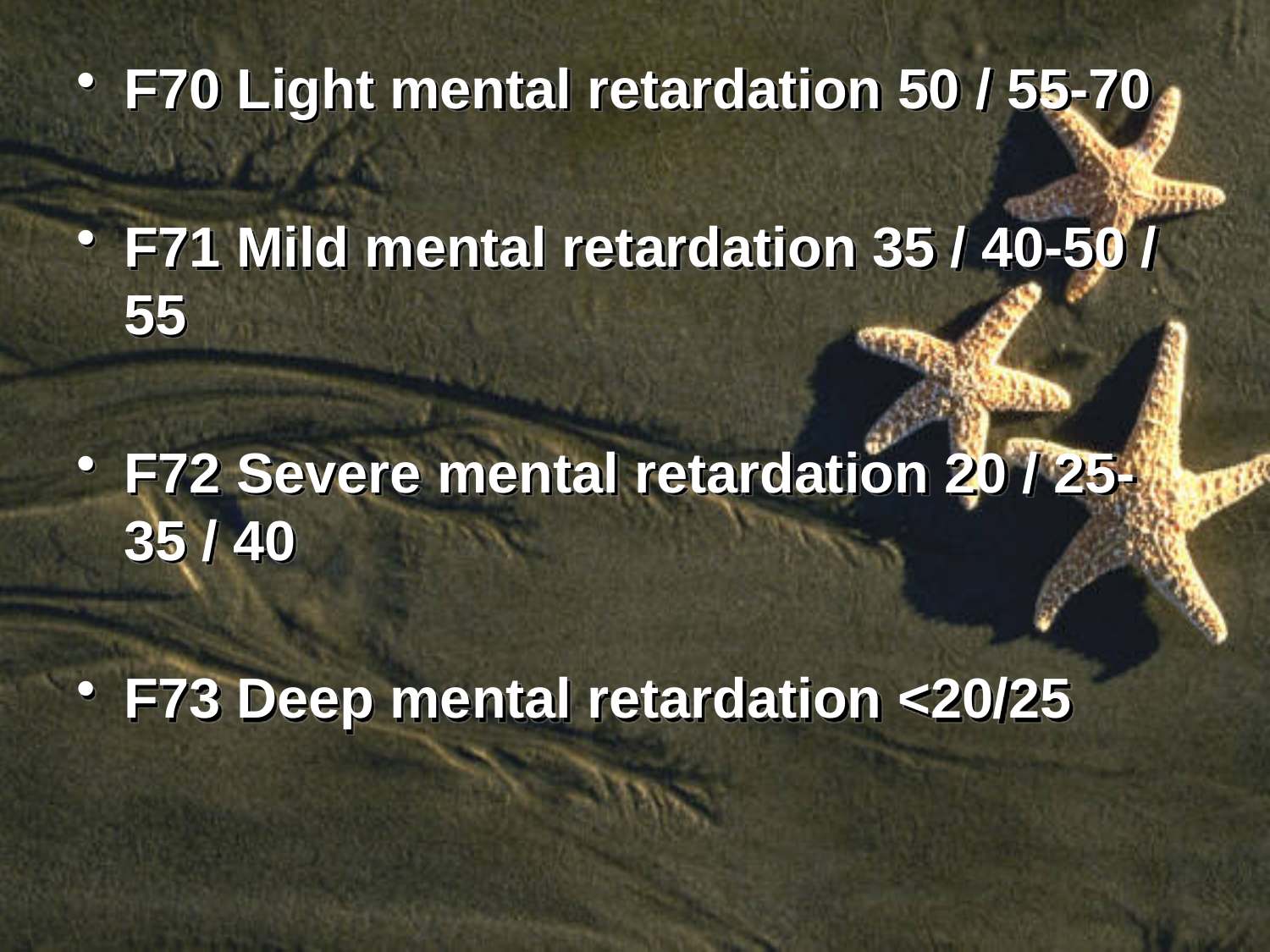

F70 Light mental retardation 50 / 55-70

F71 Mild mental retardation 35 / 40-50 / 55

F72 Severe mental retardation 20 / 25-35 / 40

F73 Deep mental retardation <20/25